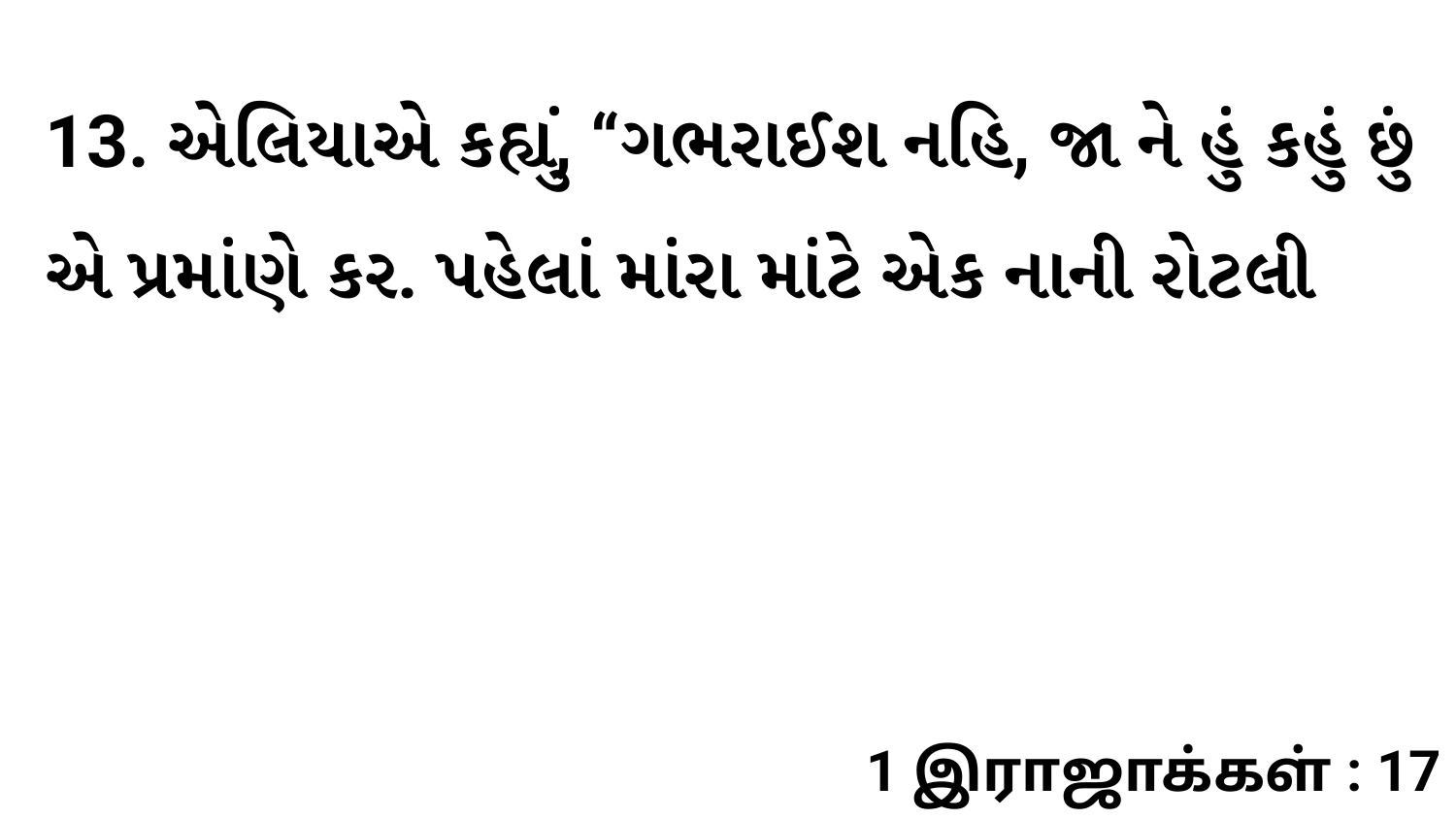

13. એલિયાએ કહ્યું, “ગભરાઈશ નહિ, જા ને હું કહું છું એ પ્રમાંણે કર. પહેલાં માંરા માંટે એક નાની રોટલી
1 இராஜாக்கள் : 17